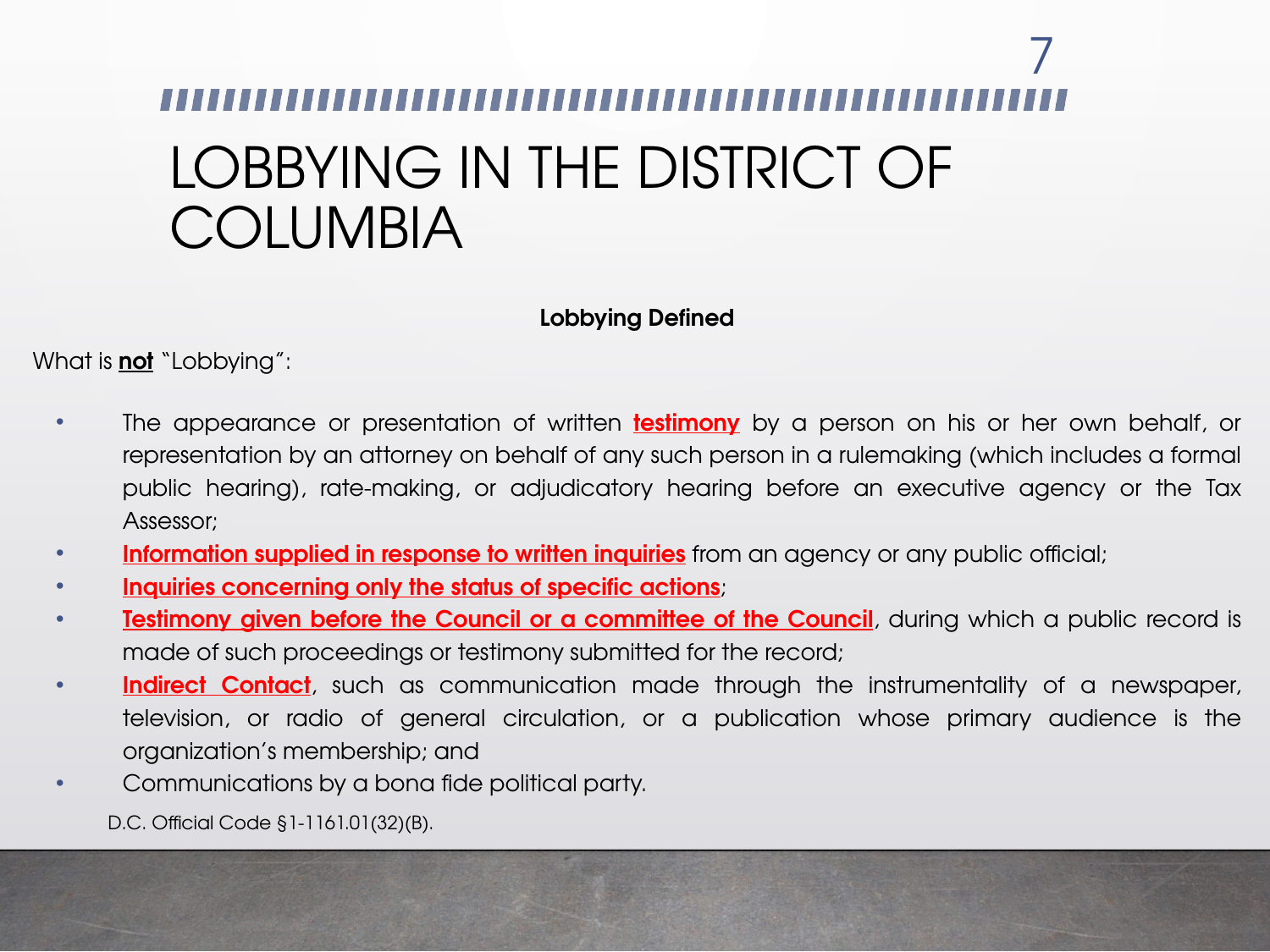

7
# LOBBYING IN THE DISTRICT OF COLUMBIA

Lobbying Defined
What is not “Lobbying”:

The appearance or presentation of written testimony by a person on his or her own behalf, or representation by an attorney on behalf of any such person in a rulemaking (which includes a formal public hearing), rate-making, or adjudicatory hearing before an executive agency or the Tax Assessor;
Information supplied in response to written inquiries from an agency or any public official;
Inquiries concerning only the status of specific actions;
Testimony given before the Council or a committee of the Council, during which a public record is made of such proceedings or testimony submitted for the record;
Indirect Contact, such as communication made through the instrumentality of a newspaper, television, or radio of general circulation, or a publication whose primary audience is the organization’s membership; and
Communications by a bona fide political party.
	D.C. Official Code §1-1161.01(32)(B).